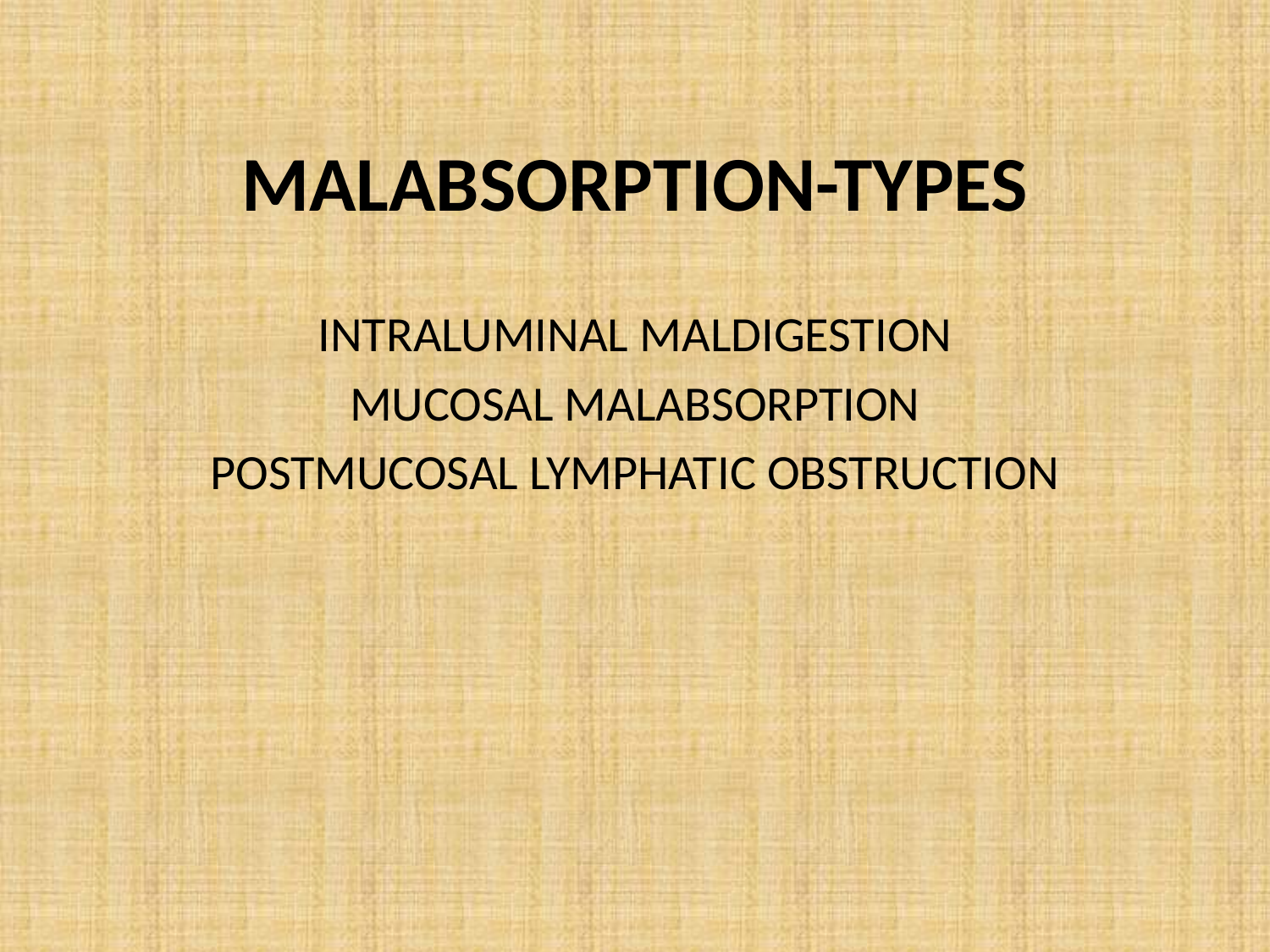

# MALABSORPTION-TYPES
INTRALUMINAL MALDIGESTION
MUCOSAL MALABSORPTION
POSTMUCOSAL LYMPHATIC OBSTRUCTION